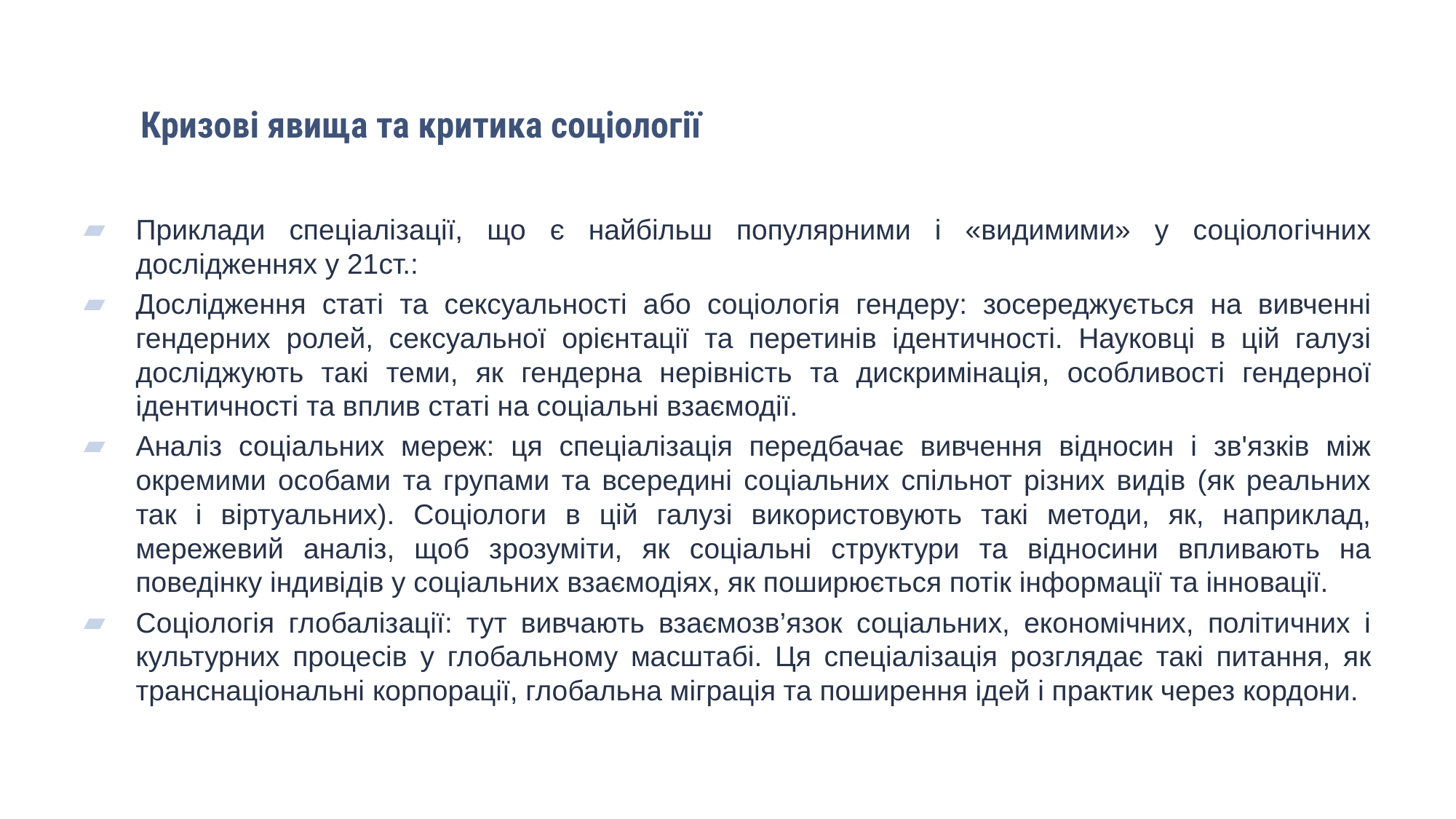

# Кризові явища та критика соціології

Приклади спеціалізації, що є найбільш популярними і «видимими» у соціологічних дослідженнях у 21ст.:
Дослідження статі та сексуальності або соціологія гендеру: зосереджується на вивченні гендерних ролей, сексуальної орієнтації та перетинів ідентичності. Науковці в цій галузі досліджують такі теми, як гендерна нерівність та дискримінація, особливості гендерної ідентичності та вплив статі на соціальні взаємодії.
Аналіз соціальних мереж: ця спеціалізація передбачає вивчення відносин і зв'язків між окремими особами та групами та всередині соціальних спільнот різних видів (як реальних так і віртуальних). Соціологи в цій галузі використовують такі методи, як, наприклад, мережевий аналіз, щоб зрозуміти, як соціальні структури та відносини впливають на поведінку індивідів у соціальних взаємодіях, як поширюється потік інформації та інновації.
Соціологія глобалізації: тут вивчають взаємозв’язок соціальних, економічних, політичних і культурних процесів у глобальному масштабі. Ця спеціалізація розглядає такі питання, як транснаціональні корпорації, глобальна міграція та поширення ідей і практик через кордони.